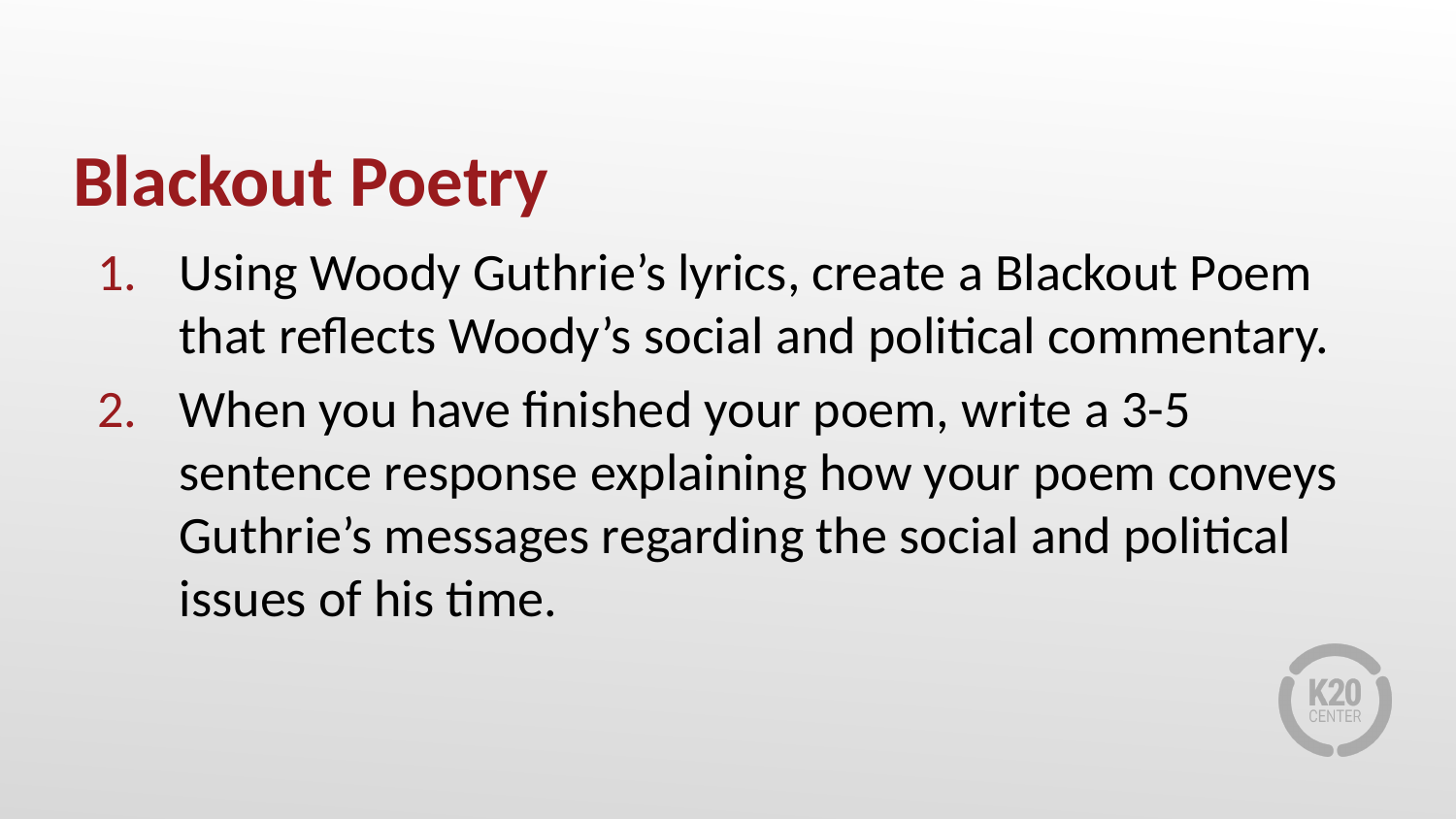

# Blackout Poetry
Using Woody Guthrie’s lyrics, create a Blackout Poem that reflects Woody’s social and political commentary.
When you have finished your poem, write a 3-5 sentence response explaining how your poem conveys Guthrie’s messages regarding the social and political issues of his time.